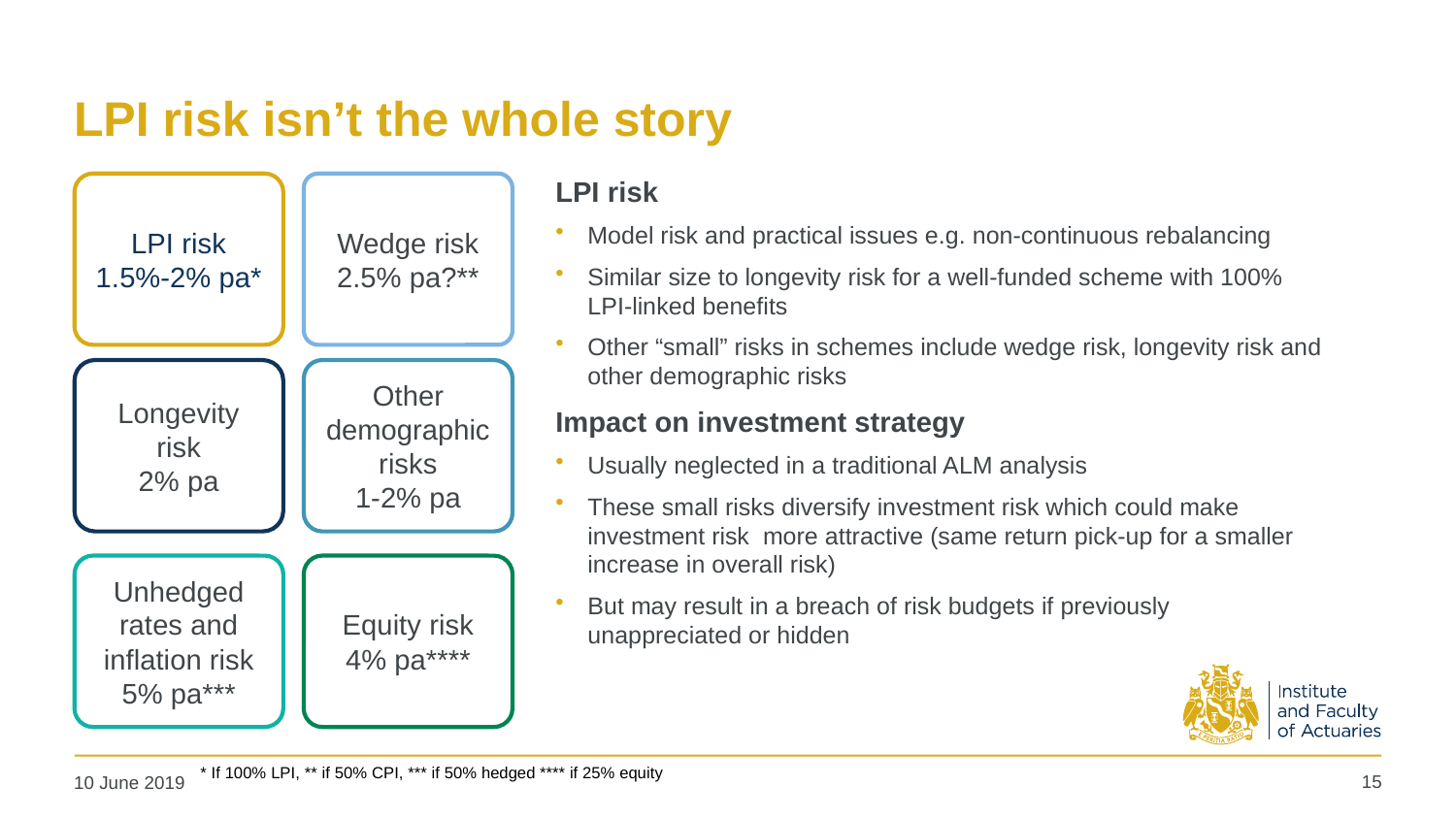

# LPI risk isn’t the whole story
LPI risk
Model risk and practical issues e.g. non-continuous rebalancing
Similar size to longevity risk for a well-funded scheme with 100% LPI-linked benefits
Other “small” risks in schemes include wedge risk, longevity risk and other demographic risks
Impact on investment strategy
Usually neglected in a traditional ALM analysis
These small risks diversify investment risk which could make investment risk  more attractive (same return pick-up for a smaller increase in overall risk)
But may result in a breach of risk budgets if previously unappreciated or hidden

LPI risk
1.5%-2% pa*
Wedge risk
2.5% pa?**
Longevity risk
2% pa
Other demographic risks
1-2% pa
Unhedged rates and inflation risk
5% pa***
Equity risk
4% pa****
* If 100% LPI, ** if 50% CPI, *** if 50% hedged **** if 25% equity
15
10 June 2019